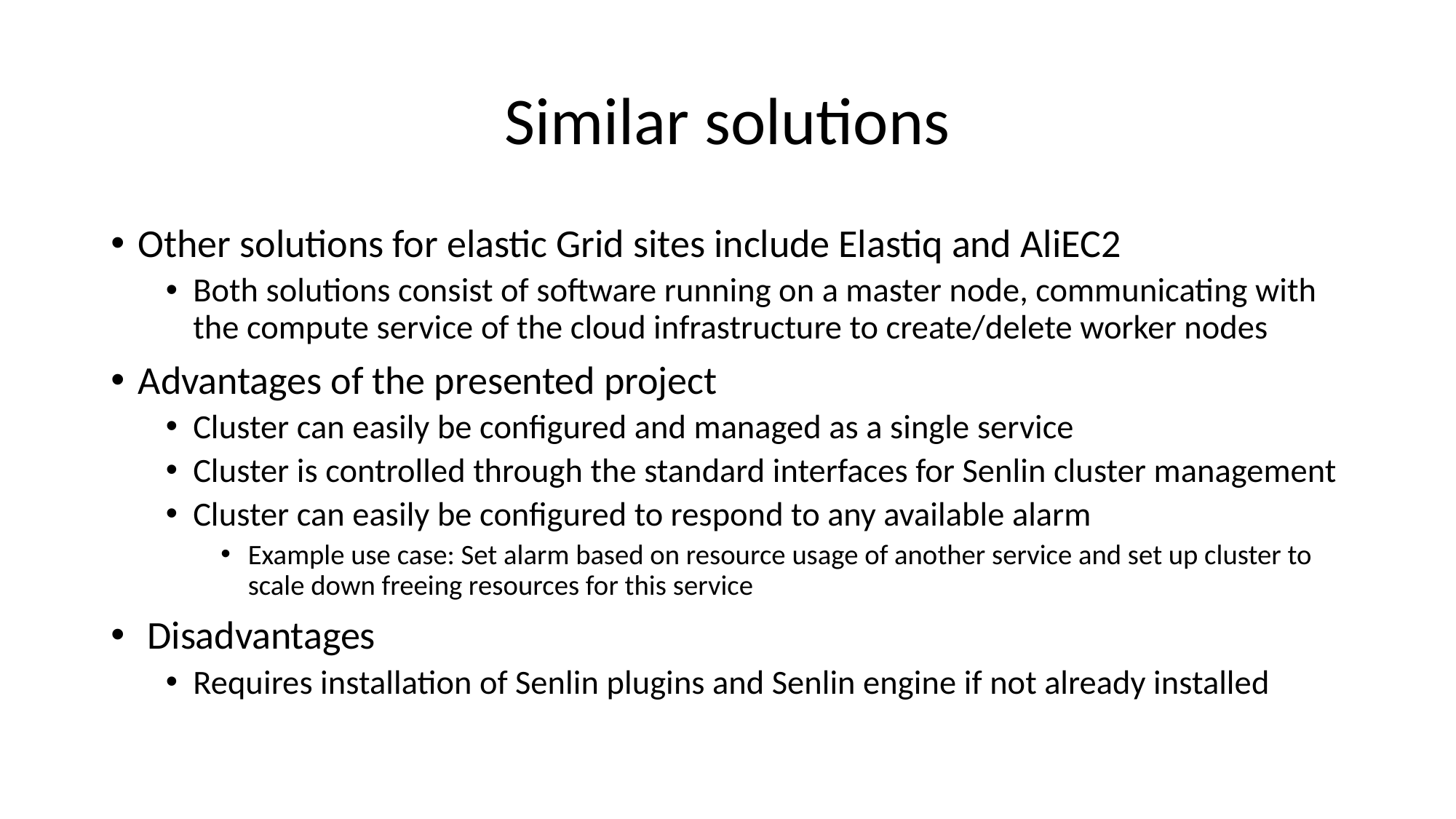

# Similar solutions
Other solutions for elastic Grid sites include Elastiq and AliEC2
Both solutions consist of software running on a master node, communicating with the compute service of the cloud infrastructure to create/delete worker nodes
Advantages of the presented project
Cluster can easily be configured and managed as a single service
Cluster is controlled through the standard interfaces for Senlin cluster management
Cluster can easily be configured to respond to any available alarm
Example use case: Set alarm based on resource usage of another service and set up cluster to scale down freeing resources for this service
 Disadvantages
Requires installation of Senlin plugins and Senlin engine if not already installed